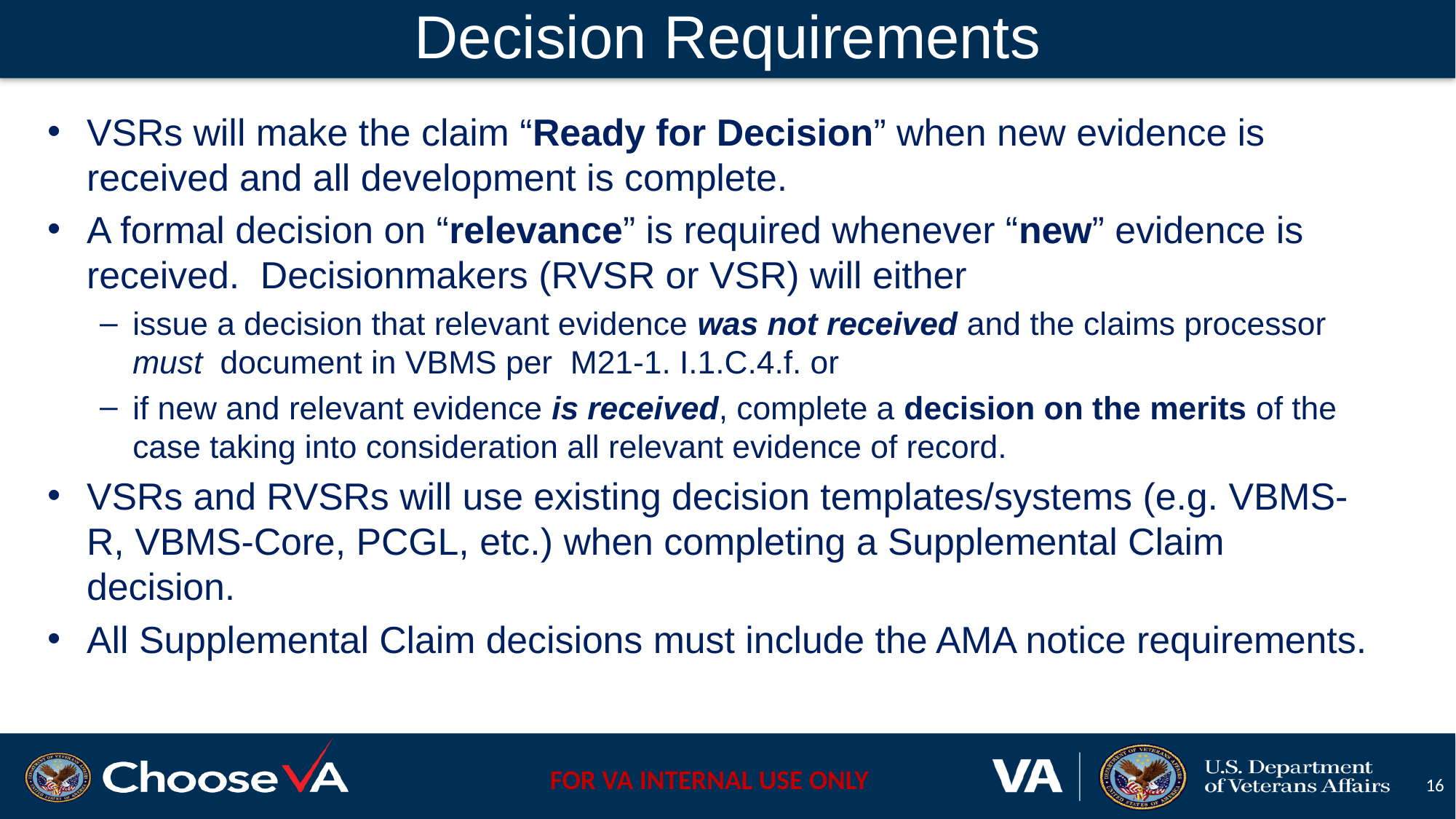

# Decision Requirements
VSRs will make the claim “Ready for Decision” when new evidence is received and all development is complete.
A formal decision on “relevance” is required whenever “new” evidence is received.  Decisionmakers (RVSR or VSR) will either
issue a decision that relevant evidence was not received and the claims processor must  document in VBMS per  M21-1. I.1.C.4.f. or
if new and relevant evidence is received, complete a decision on the merits of the case taking into consideration all relevant evidence of record.
VSRs and RVSRs will use existing decision templates/systems (e.g. VBMS-R, VBMS-Core, PCGL, etc.) when completing a Supplemental Claim decision.
All Supplemental Claim decisions must include the AMA notice requirements.
16